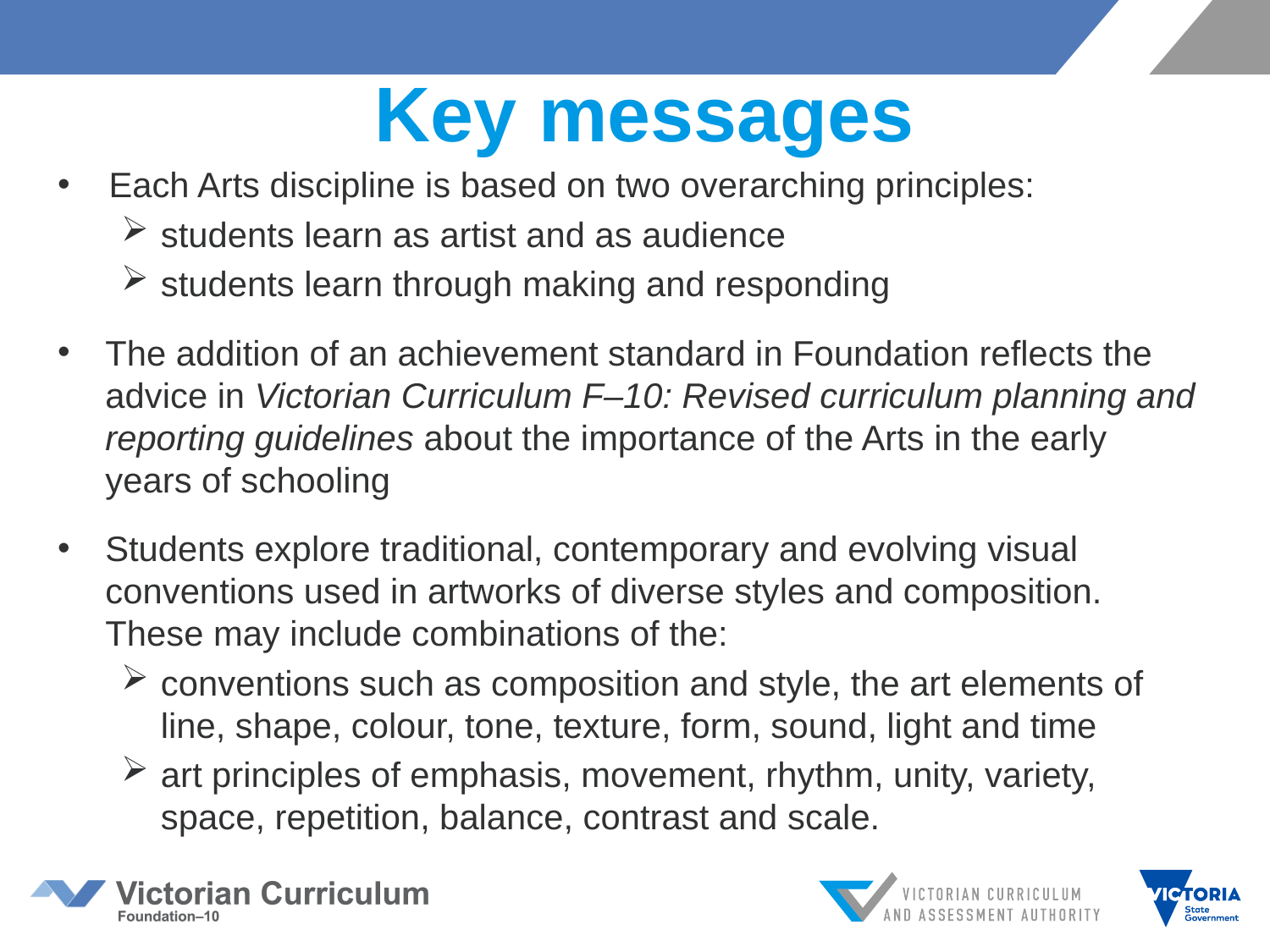

# Key messages
    Each Arts discipline is based on two overarching principles:
students learn as artist and as audience
students learn through making and responding

The addition of an achievement standard in Foundation reflects the advice in Victorian Curriculum F–10: Revised curriculum planning and reporting guidelines about the importance of the Arts in the early years of schooling

Students explore traditional, contemporary and evolving visual conventions used in artworks of diverse styles and composition. These may include combinations of the:
conventions such as composition and style, the art elements of line, shape, colour, tone, texture, form, sound, light and time
art principles of emphasis, movement, rhythm, unity, variety, space, repetition, balance, contrast and scale.